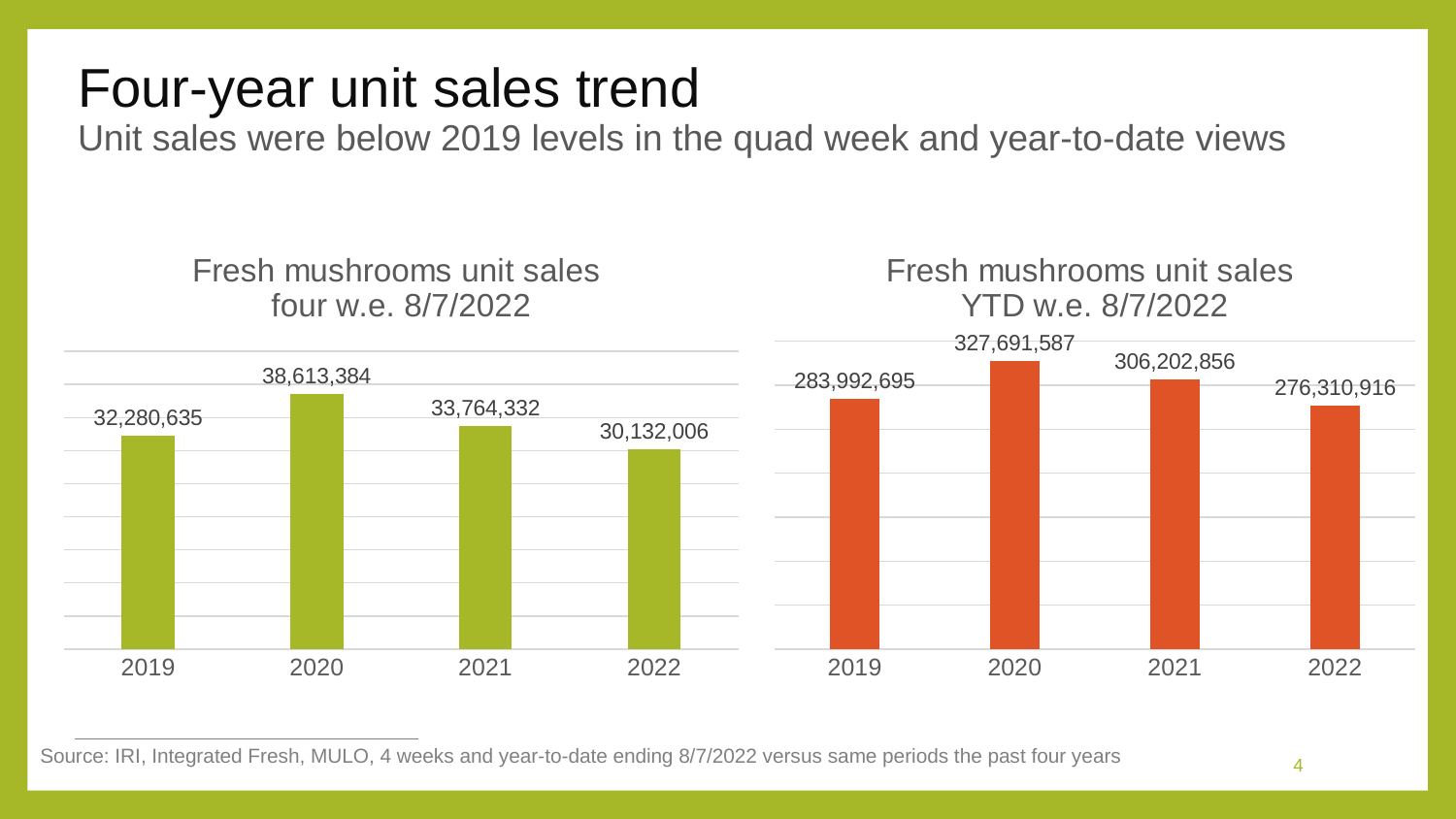

# Four-year unit sales trend Unit sales were below 2019 levels in the quad week and year-to-date views

### Chart: Fresh mushrooms unit sales four w.e. 8/7/2022

| Category | Four weeks ending 2/20/2022 |
|---|---|
| 2019 | 32280634.60106346 |
| 2020 | 38613383.730104886 |
| 2021 | 33764332.31749897 |
| 2022 | 30132005.716049526 |

### Chart: Fresh mushrooms unit sales YTD w.e. 8/7/2022

| Category | Four weeks ending 2/20/2022 |
|---|---|
| 2019 | 283992694.50779575 |
| 2020 | 327691586.93219423 |
| 2021 | 306202855.80252975 |
| 2022 | 276310915.73886377 |
Source: IRI, Integrated Fresh, MULO, 4 weeks and year-to-date ending 8/7/2022 versus same periods the past four years
4